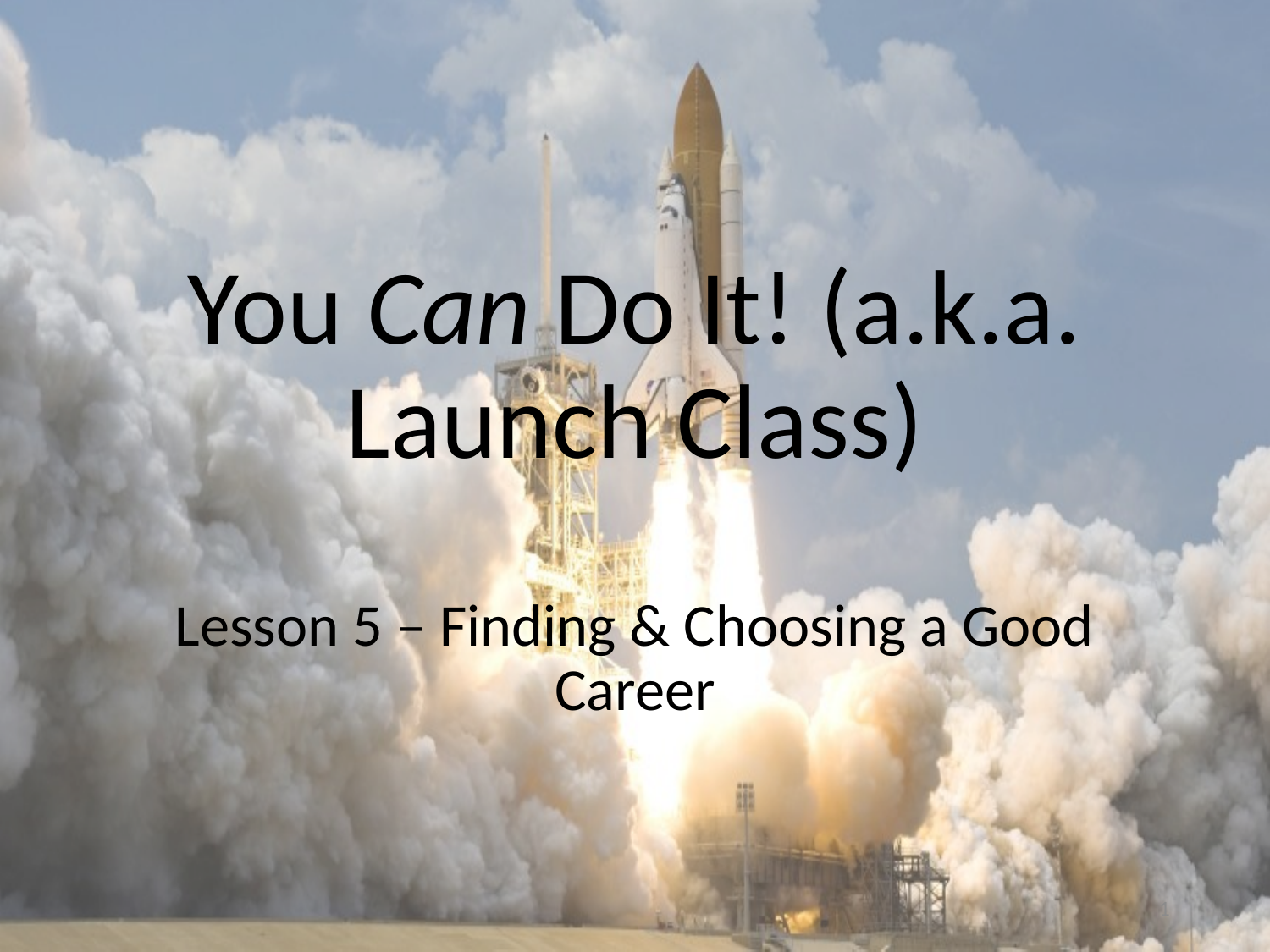

# You Can Do It! (a.k.a. Launch Class)

Lesson 5 – Finding & Choosing a Good Career
1